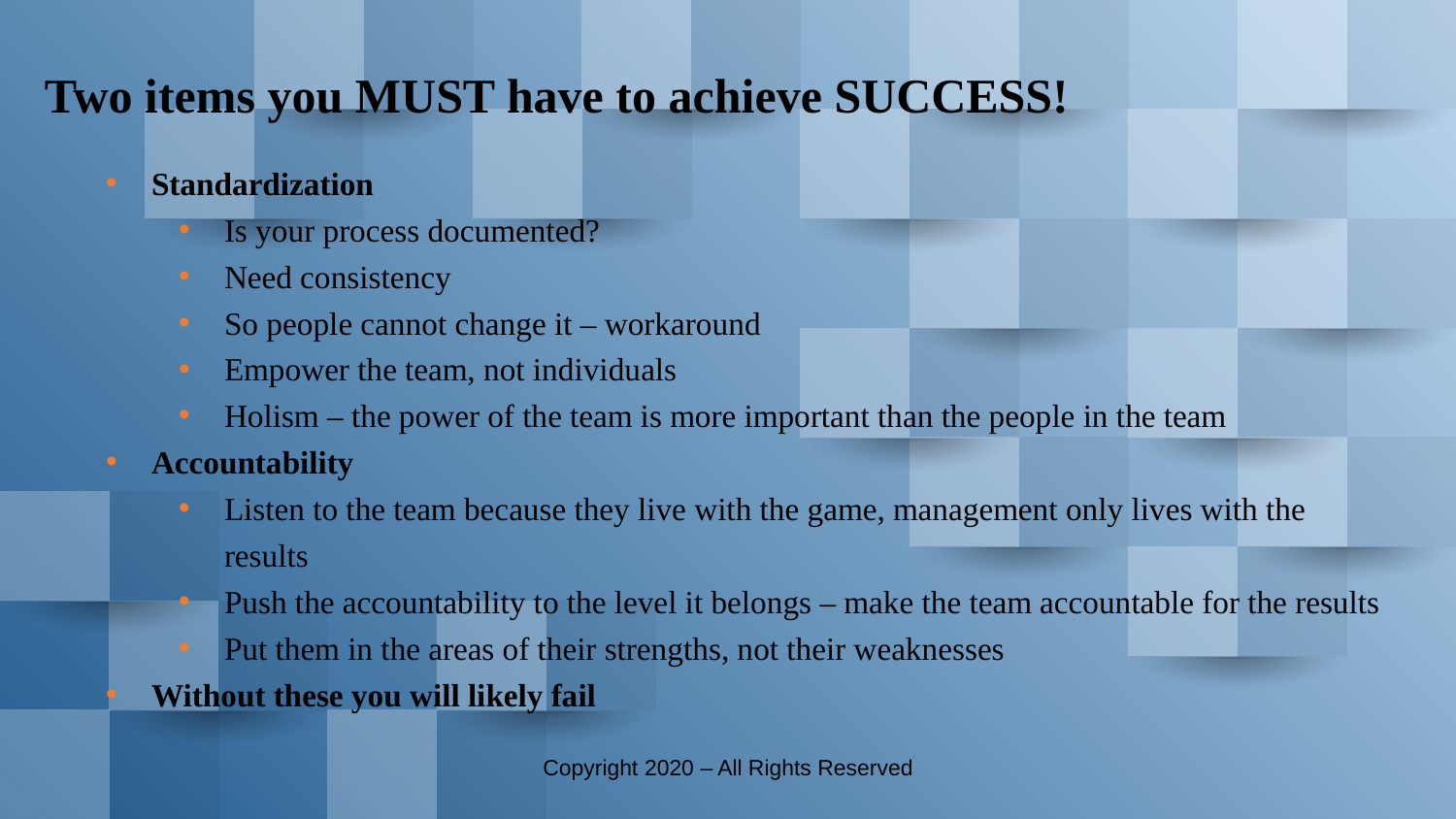

# Two items you MUST have to achieve SUCCESS!
Standardization
Is your process documented?
Need consistency
So people cannot change it – workaround
Empower the team, not individuals
Holism – the power of the team is more important than the people in the team
Accountability
Listen to the team because they live with the game, management only lives with the results
Push the accountability to the level it belongs – make the team accountable for the results
Put them in the areas of their strengths, not their weaknesses
Without these you will likely fail
Copyright 2020 – All Rights Reserved